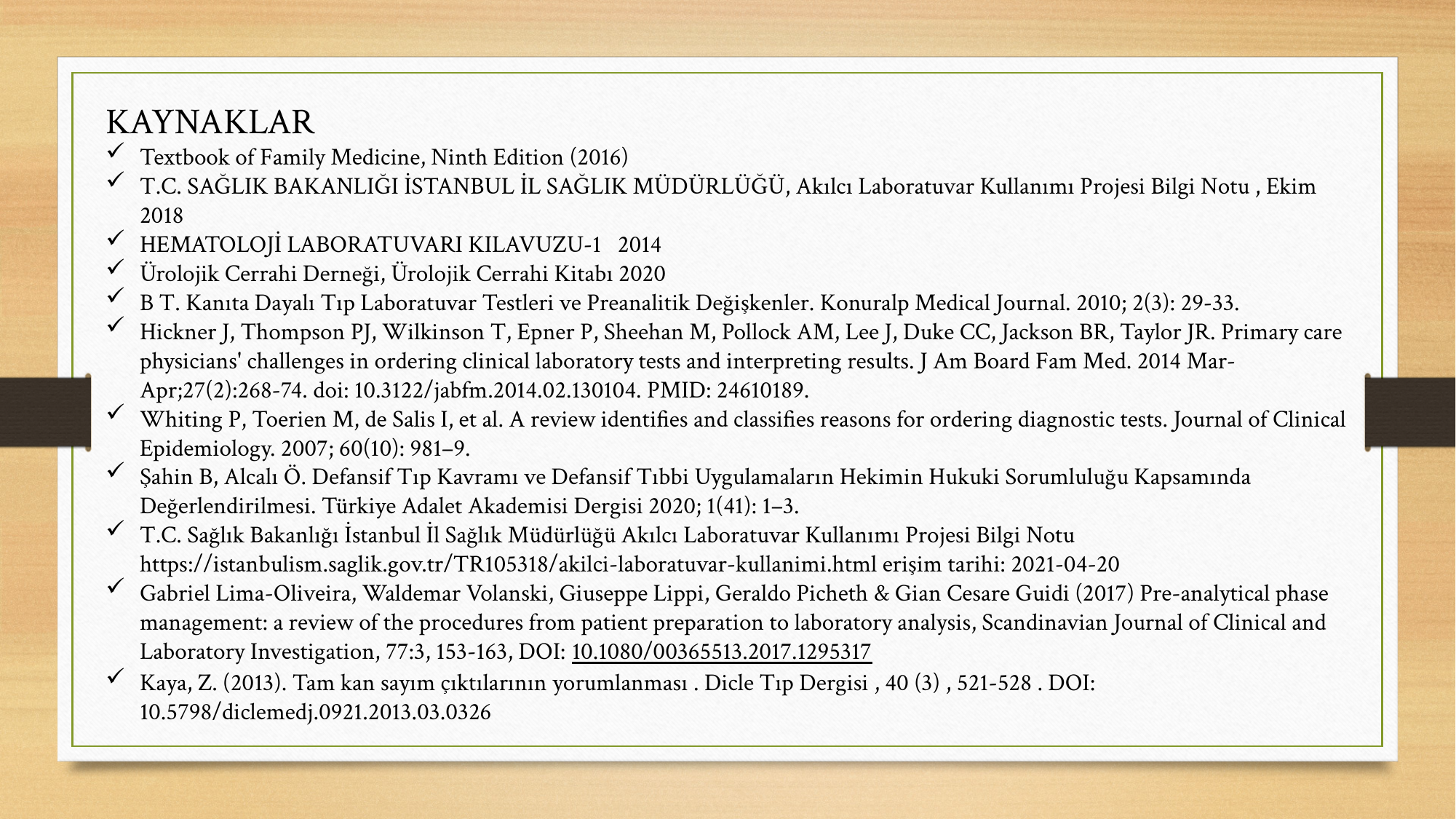

KAYNAKLAR
Textbook of Family Medicine, Ninth Edition (2016)
T.C. SAĞLIK BAKANLIĞI İSTANBUL İL SAĞLIK MÜDÜRLÜĞÜ, Akılcı Laboratuvar Kullanımı Projesi Bilgi Notu , Ekim 2018
HEMATOLOJİ LABORATUVARI KILAVUZU-1   2014
Ürolojik Cerrahi Derneği, Ürolojik Cerrahi Kitabı 2020
B T. Kanıta Dayalı Tıp Laboratuvar Testleri ve Preanalitik Değişkenler. Konuralp Medical Journal. 2010; 2(3): 29-33.
Hickner J, Thompson PJ, Wilkinson T, Epner P, Sheehan M, Pollock AM, Lee J, Duke CC, Jackson BR, Taylor JR. Primary care physicians' challenges in ordering clinical laboratory tests and interpreting results. J Am Board Fam Med. 2014 Mar-Apr;27(2):268-74. doi: 10.3122/jabfm.2014.02.130104. PMID: 24610189.
Whiting P, Toerien M, de Salis I, et al. A review identifies and classifies reasons for ordering diagnostic tests. Journal of Clinical Epidemiology. 2007; 60(10): 981–9.
Şahin B, Alcalı Ö. Defansif Tıp Kavramı ve Defansif Tıbbi Uygulamaların Hekimin Hukuki Sorumluluğu Kapsamında Değerlendirilmesi. Türkiye Adalet Akademisi Dergisi 2020; 1(41): 1–3.
T.C. Sağlık Bakanlığı İstanbul İl Sağlık Müdürlüğü Akılcı Laboratuvar Kullanımı Projesi Bilgi Notu https://istanbulism.saglik.gov.tr/TR105318/akilci-laboratuvar-kullanimi.html erişim tarihi: 2021-04-20
Gabriel Lima-Oliveira, Waldemar Volanski, Giuseppe Lippi, Geraldo Picheth & Gian Cesare Guidi (2017) Pre-analytical phase management: a review of the procedures from patient preparation to laboratory analysis, Scandinavian Journal of Clinical and Laboratory Investigation, 77:3, 153-163, DOI: 10.1080/00365513.2017.1295317
Kaya, Z. (2013). Tam kan sayım çıktılarının yorumlanması . Dicle Tıp Dergisi , 40 (3) , 521-528 . DOI: 10.5798/diclemedj.0921.2013.03.0326